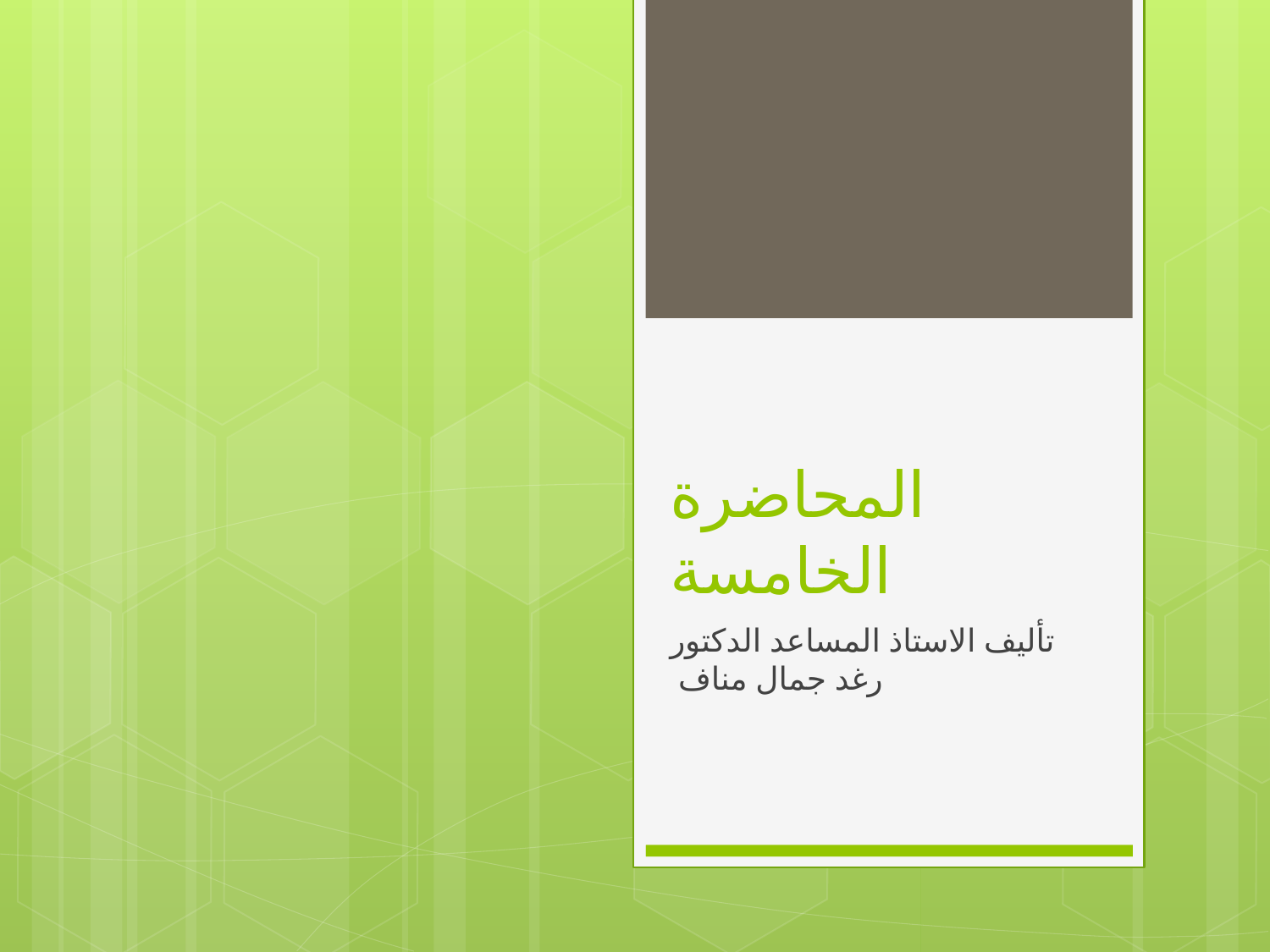

# المحاضرة الخامسة
تأليف الاستاذ المساعد الدكتور رغد جمال مناف